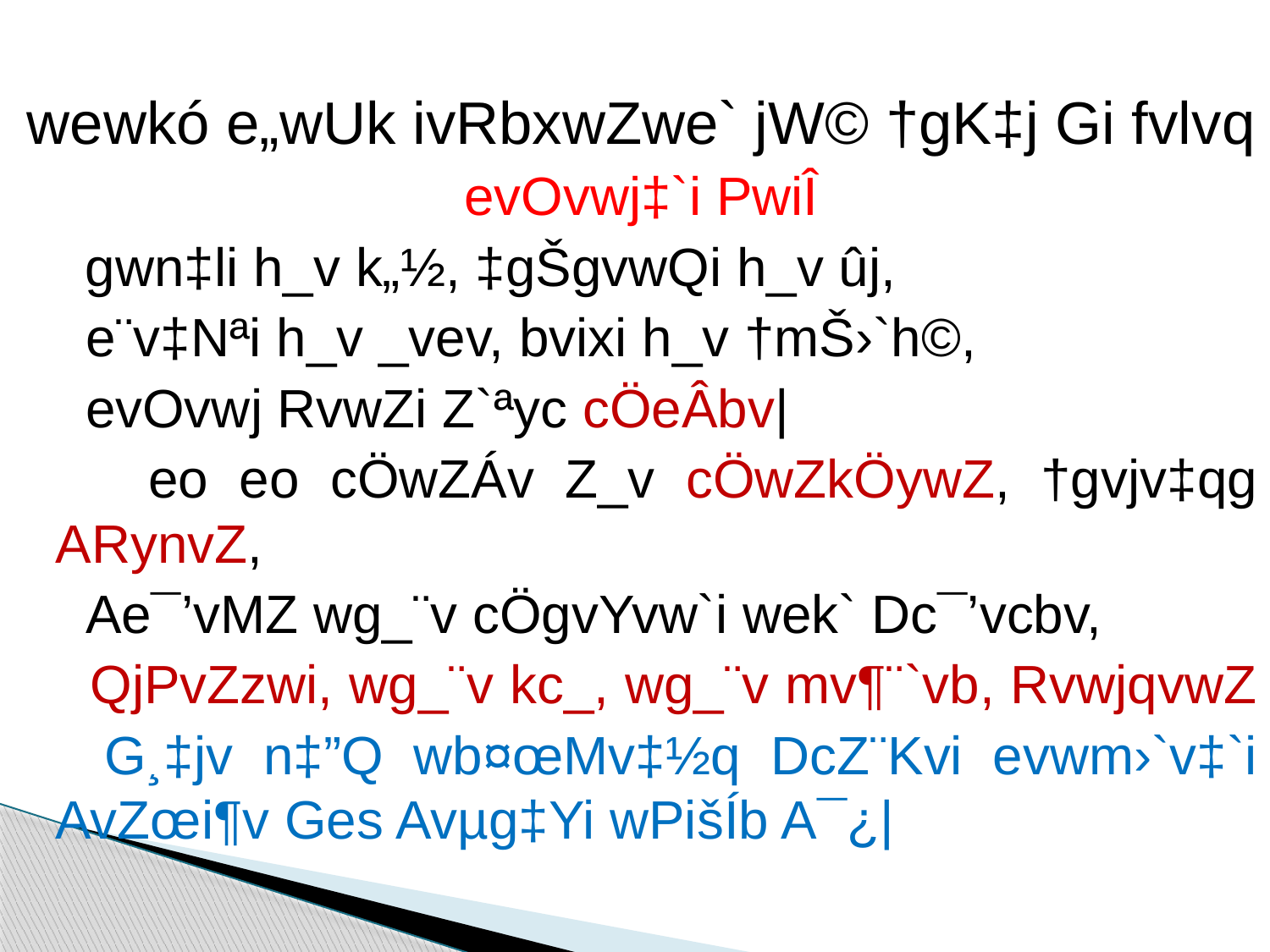

wewkó e„wUk ivRbxwZwe` jW© †gK‡j Gi fvlvq
evOvwj‡`i PwiÎ
      gwn‡li h_v k„½, ‡gŠgvwQi h_v ûj,
    e¨v‡Nªi h_v _vev, bvixi h_v †mŠ›`h©,
    evOvwj RvwZi Z`ªyc cÖeÂbv|
    eo eo cÖwZÁv Z_v cÖwZkÖywZ, †gvjv‡qg ARynvZ,
    Ae¯’vMZ wg_¨v cÖgvYvw`i wek` Dc¯’vcbv,
    QjPvZzwi, wg_¨v kc_, wg_¨v mv¶¨`vb, RvwjqvwZ
   G¸‡jv n‡”Q wb¤œMv‡½q DcZ¨Kvi evwm›`v‡`i AvZœi¶v Ges Avµg‡Yi wPišÍb A¯¿|